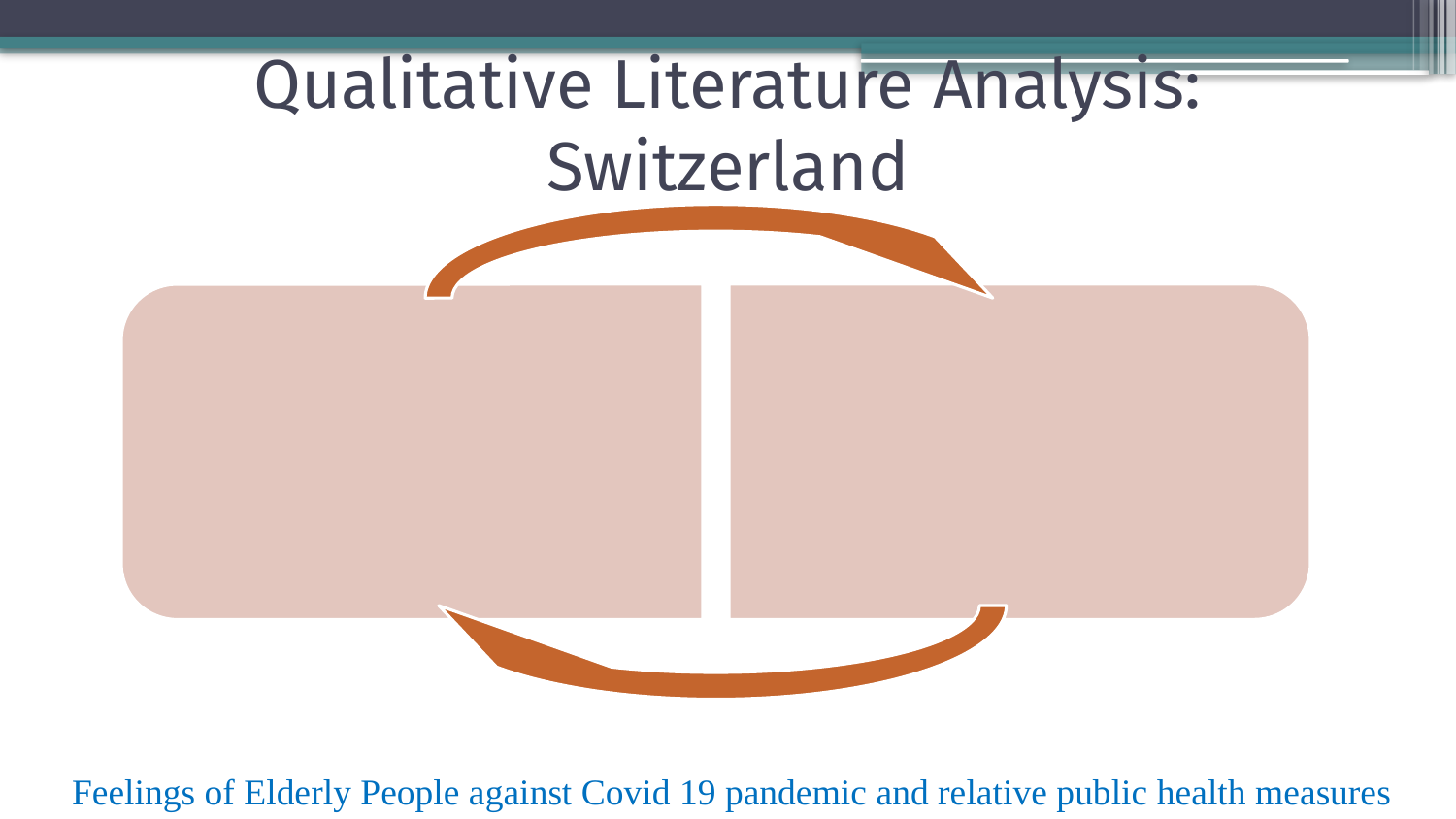

# Qualitative Literature Analysis: Switzerland
Resentment
Ambivalent Feelings
Feelings of Elderly People against Covid 19 pandemic and relative public health measures